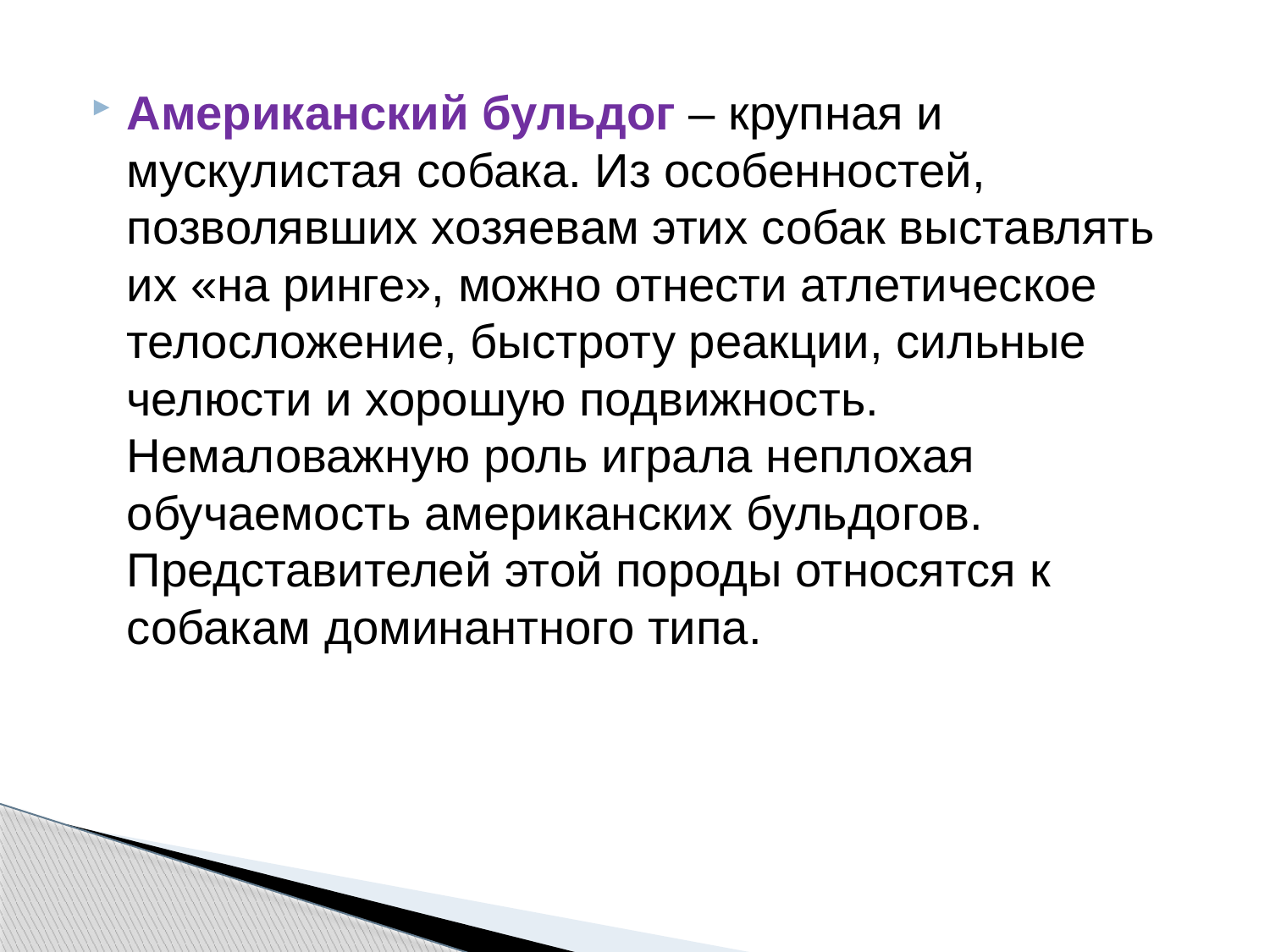

Американский бульдог – крупная и мускулистая собака. Из особенностей, позволявших хозяевам этих собак выставлять их «на ринге», можно отнести атлетическое телосложение, быстроту реакции, сильные челюсти и хорошую подвижность. Немаловажную роль играла неплохая обучаемость американских бульдогов. Представителей этой породы относятся к собакам доминантного типа.